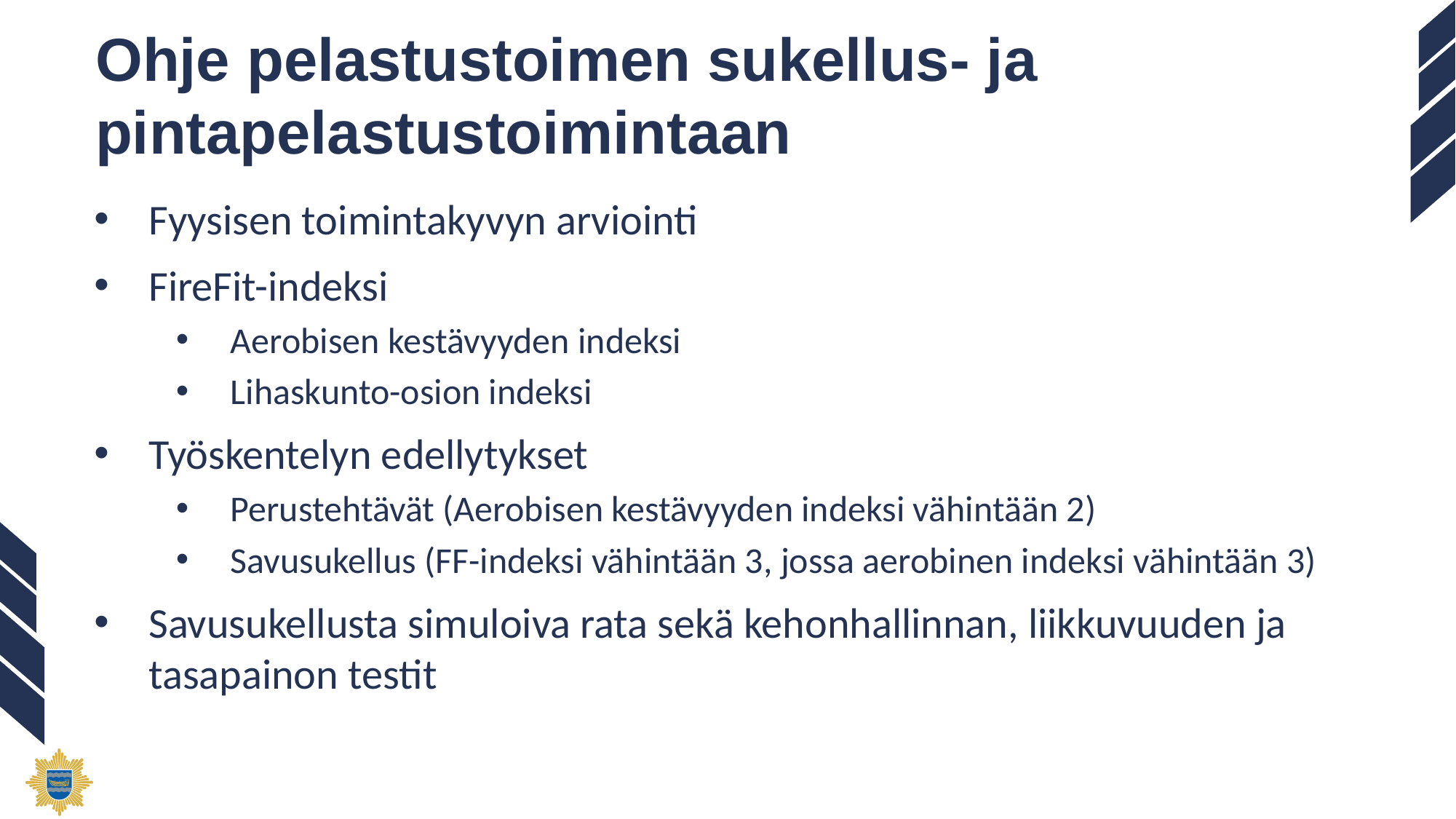

# Ohje pelastustoimen sukellus- ja pintapelastustoimintaan
Fyysisen toimintakyvyn arviointi
FireFit-indeksi
Aerobisen kestävyyden indeksi
Lihaskunto-osion indeksi
Työskentelyn edellytykset
Perustehtävät (Aerobisen kestävyyden indeksi vähintään 2)
Savusukellus (FF-indeksi vähintään 3, jossa aerobinen indeksi vähintään 3)
Savusukellusta simuloiva rata sekä kehonhallinnan, liikkuvuuden ja tasapainon testit
ℓ  4
Inhimillisesti - Ammatillisesti - Luotettavasti
YHDESSÄ
26.4.2024